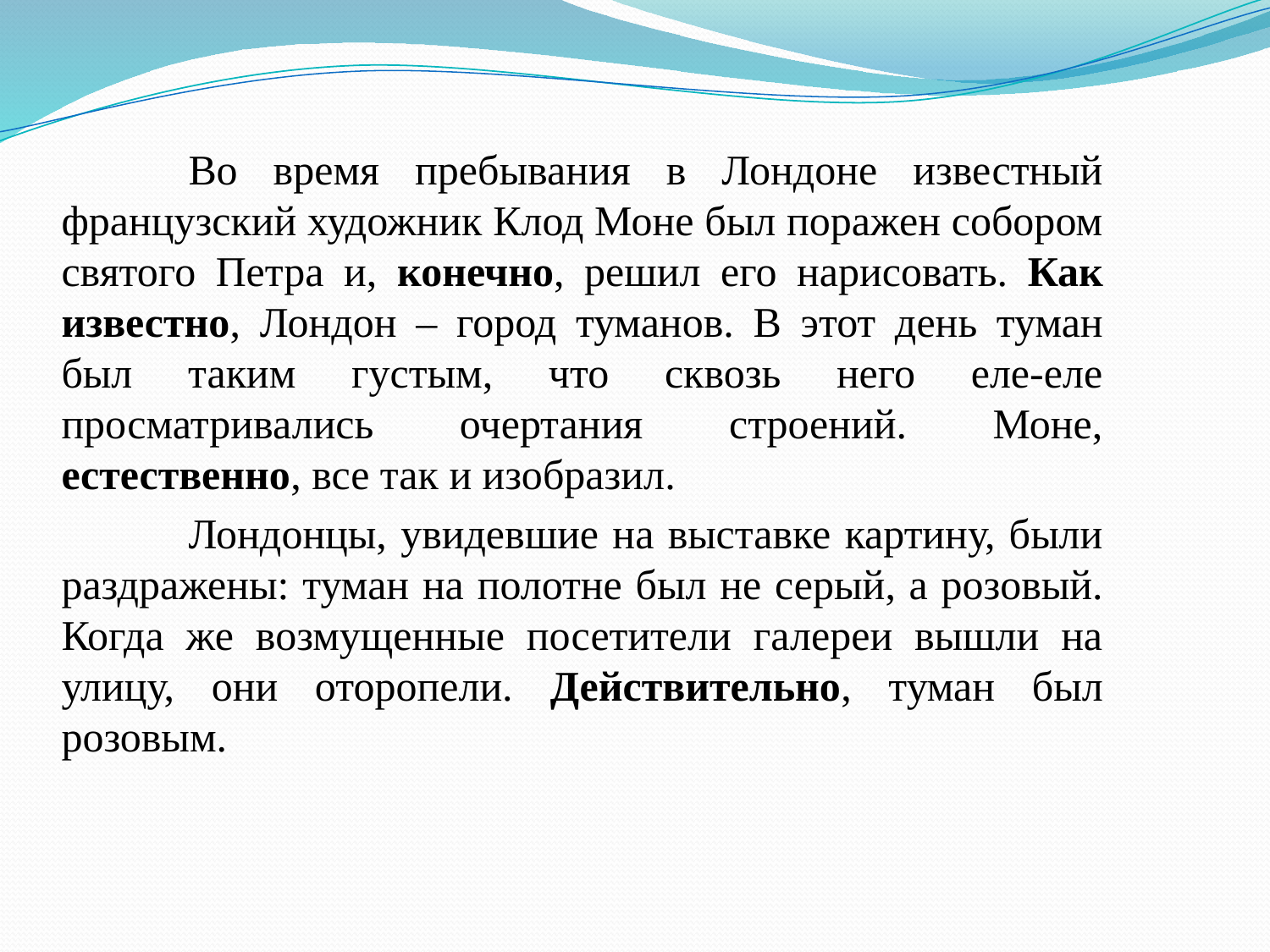

#
	Во время пребывания в Лондоне известный французский художник Клод Моне был поражен собором святого Петра и, конечно, решил его нарисовать. Как известно, Лондон – город туманов. В этот день туман был таким густым, что сквозь него еле-еле просматривались очертания строений. Моне, естественно, все так и изобразил.
	Лондонцы, увидевшие на выставке картину, были раздражены: туман на полотне был не серый, а розовый. Когда же возмущенные посетители галереи вышли на улицу, они оторопели. Действительно, туман был розовым.